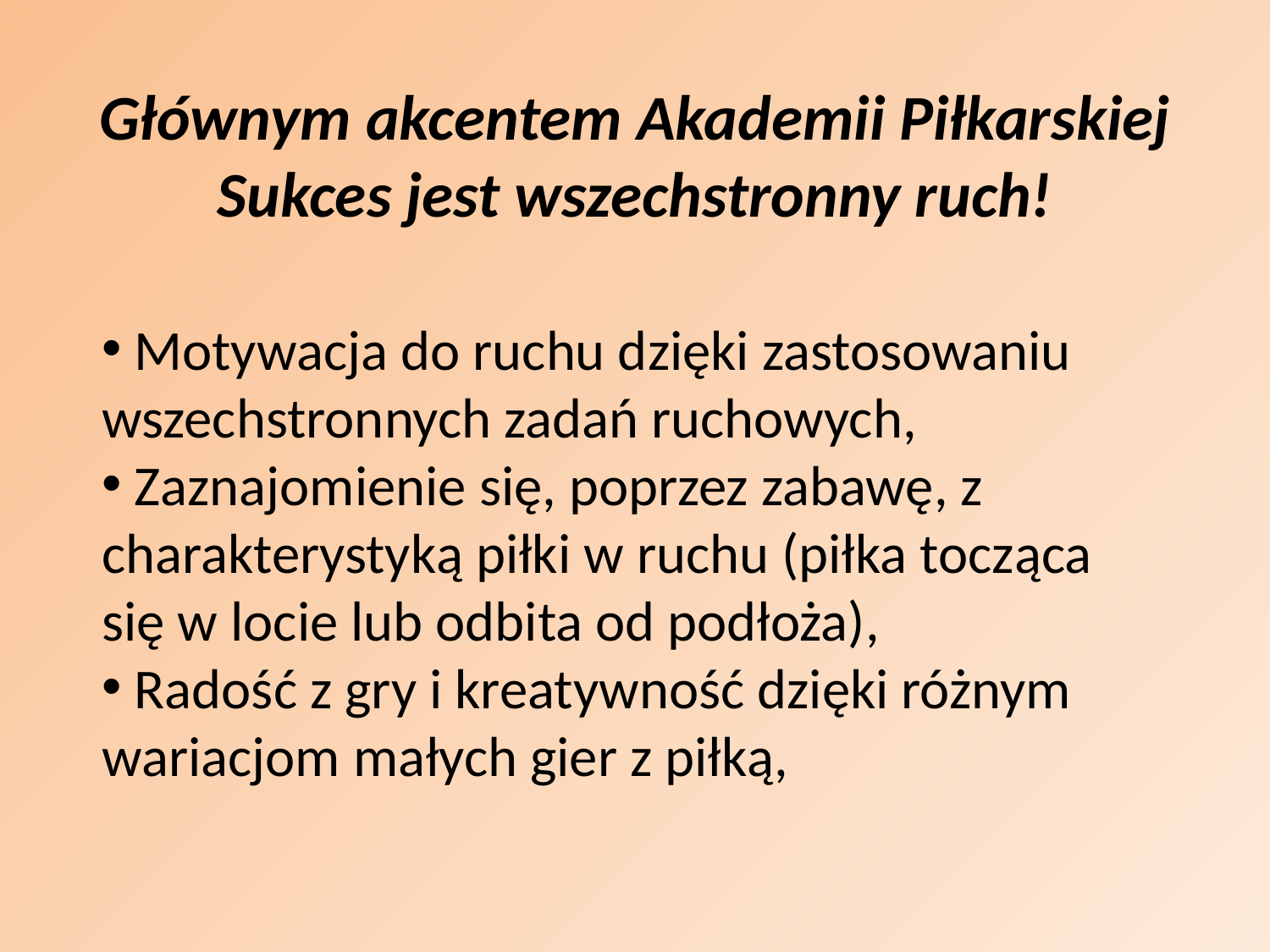

# Głównym akcentem Akademii Piłkarskiej Sukces jest wszechstronny ruch!
 Motywacja do ruchu dzięki zastosowaniu wszechstronnych zadań ruchowych,
 Zaznajomienie się, poprzez zabawę, z charakterystyką piłki w ruchu (piłka tocząca się w locie lub odbita od podłoża),
 Radość z gry i kreatywność dzięki różnym wariacjom małych gier z piłką,